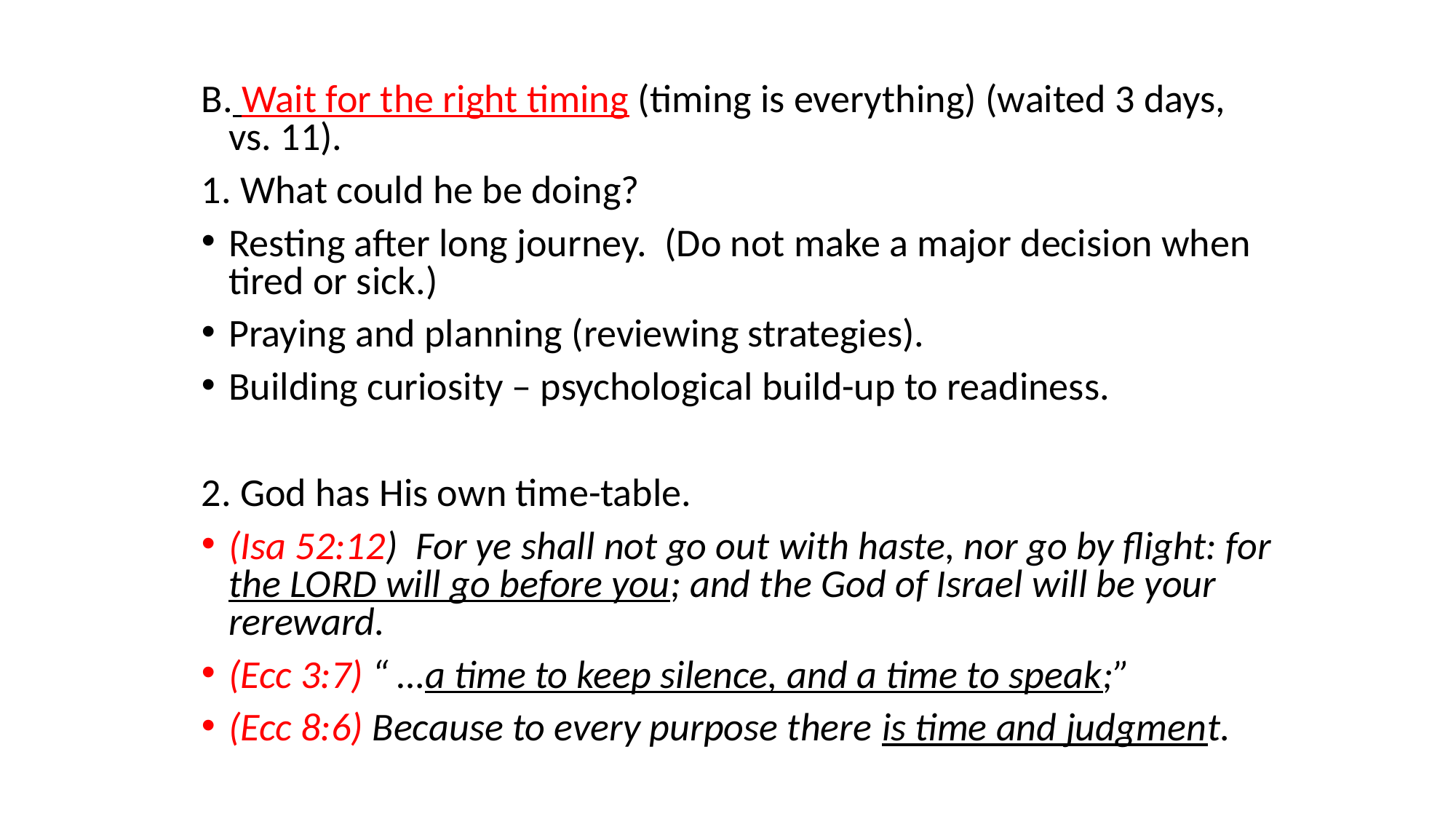

#
B. Wait for the right timing (timing is everything) (waited 3 days, vs. 11).
1. What could he be doing?
Resting after long journey.  (Do not make a major decision when tired or sick.)
Praying and planning (reviewing strategies).
Building curiosity – psychological build-up to readiness.

2. God has His own time-table.
(Isa 52:12)  For ye shall not go out with haste, nor go by flight: for the LORD will go before you; and the God of Israel will be your rereward.
(Ecc 3:7) “ …a time to keep silence, and a time to speak;”
(Ecc 8:6) Because to every purpose there is time and judgment.